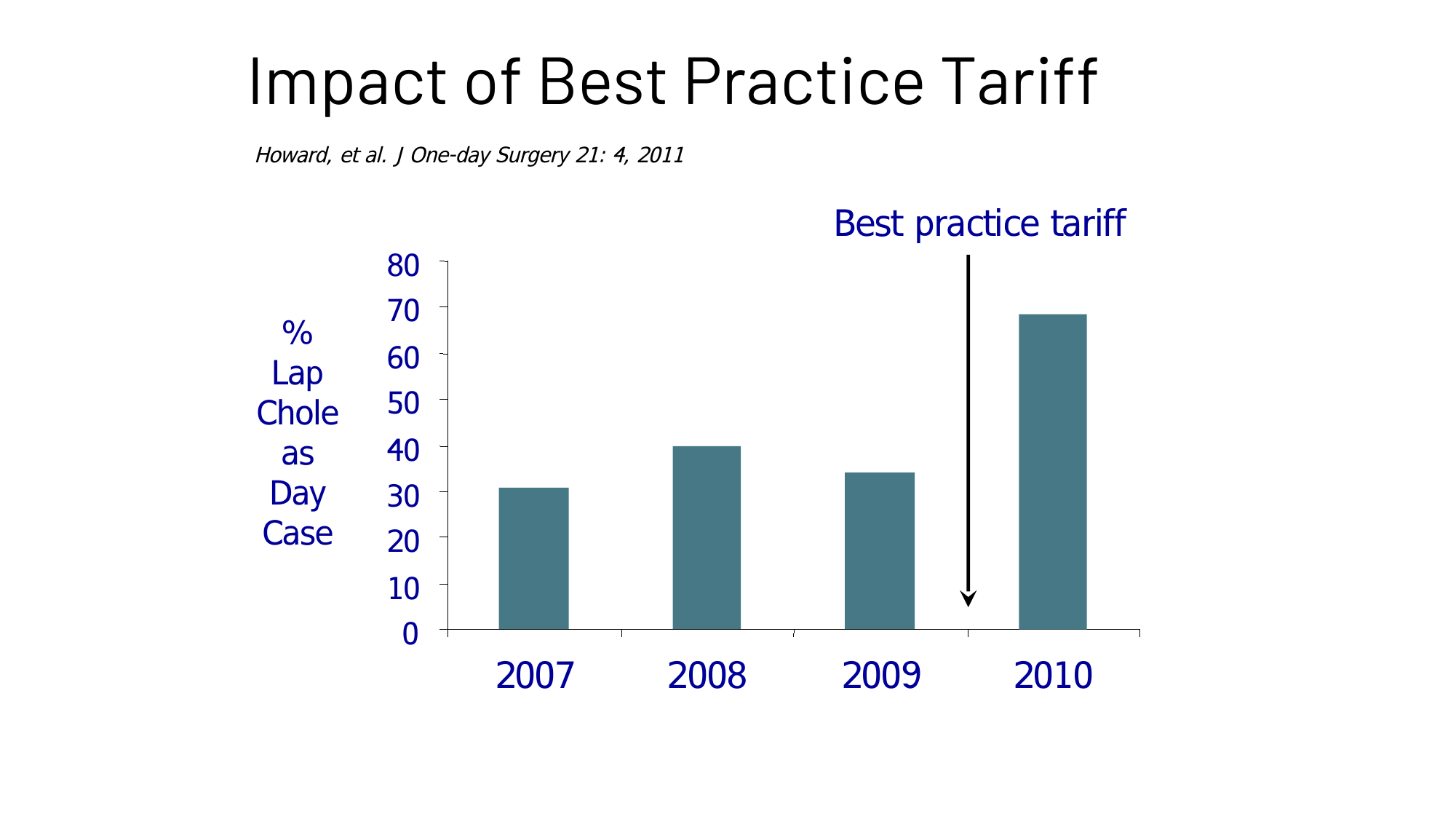

# Impact of Best Practice Tariff
Howard, et al. J One-day Surgery 21: 4, 2011
Best practice tariff

2010

80

70
%
Lap Chole
as
Day Case

60

50

40

30

20

10

0

2007
2008
2009